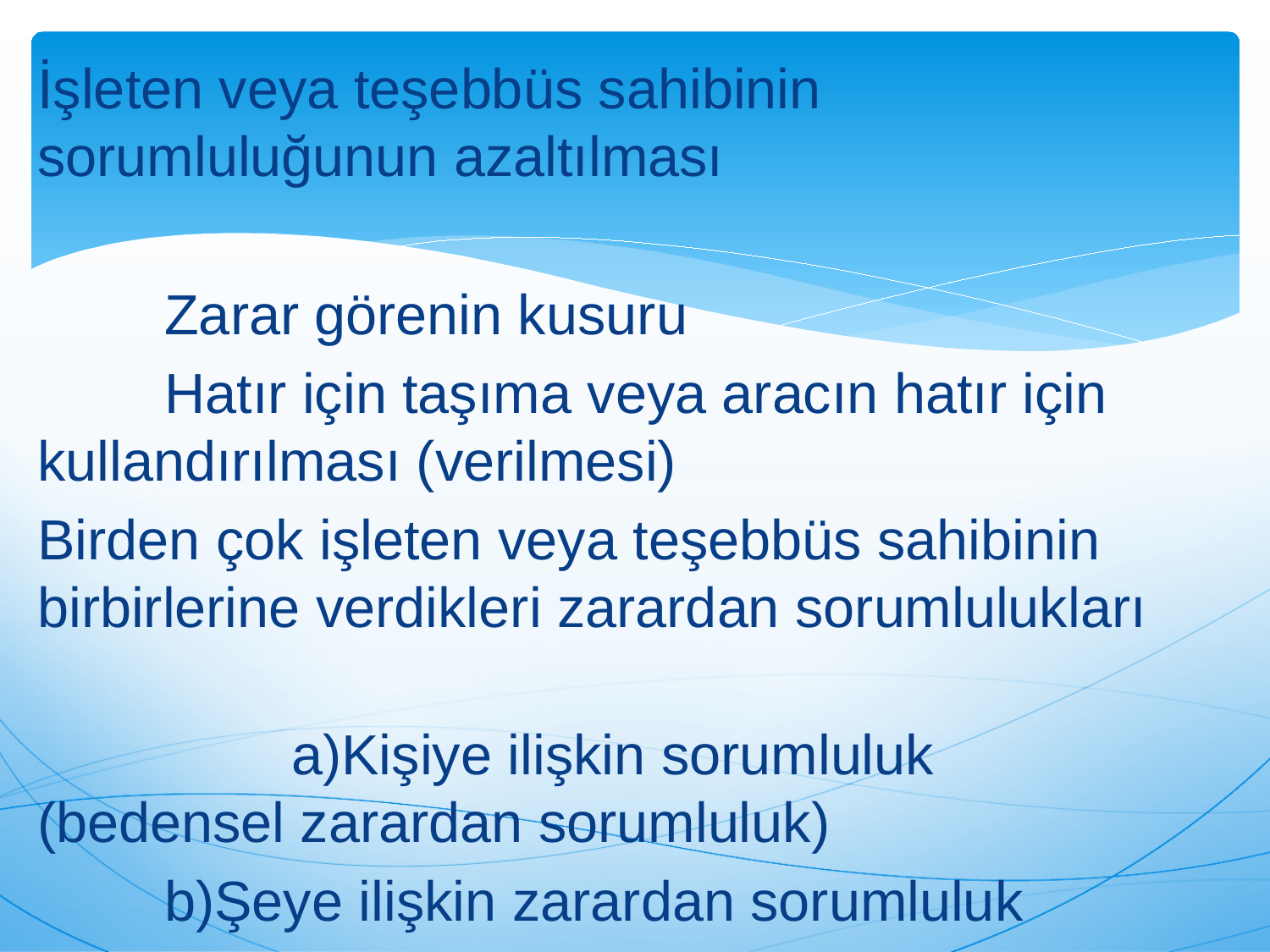

İşleten veya teşebbüs sahibinin sorumluluğunun azaltılması

	Zarar görenin kusuru
	Hatır için taşıma veya aracın hatır için kullandırılması (verilmesi)
Birden çok işleten veya teşebbüs sahibinin birbirlerine verdikleri zarardan sorumlulukları
		a)Kişiye ilişkin sorumluluk (bedensel zarardan sorumluluk)
	b)Şeye ilişkin zarardan sorumluluk
	c)Müteselsil sorumluluk